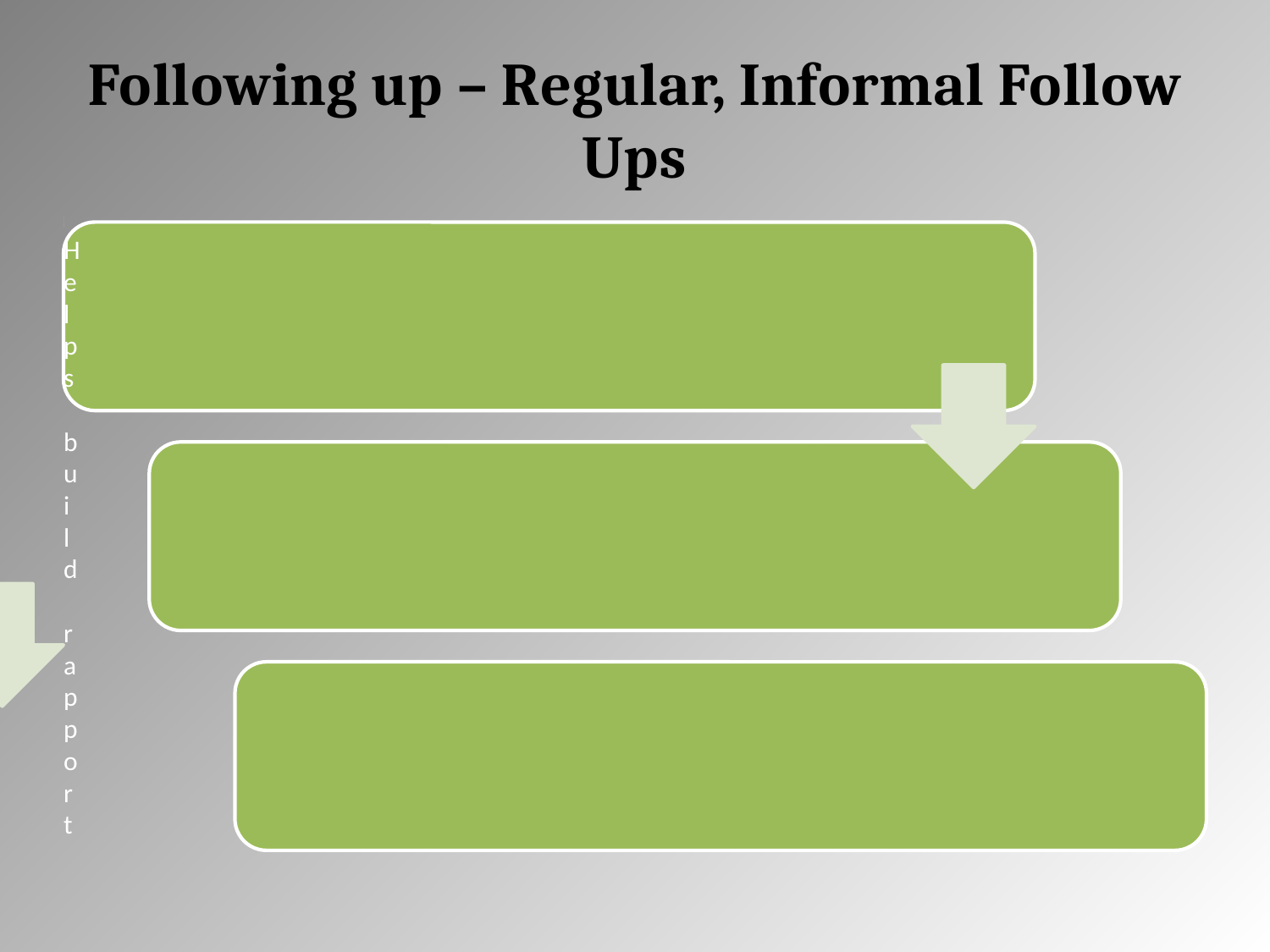

# Following up – Regular, Informal Follow Ups
Helps build rapport